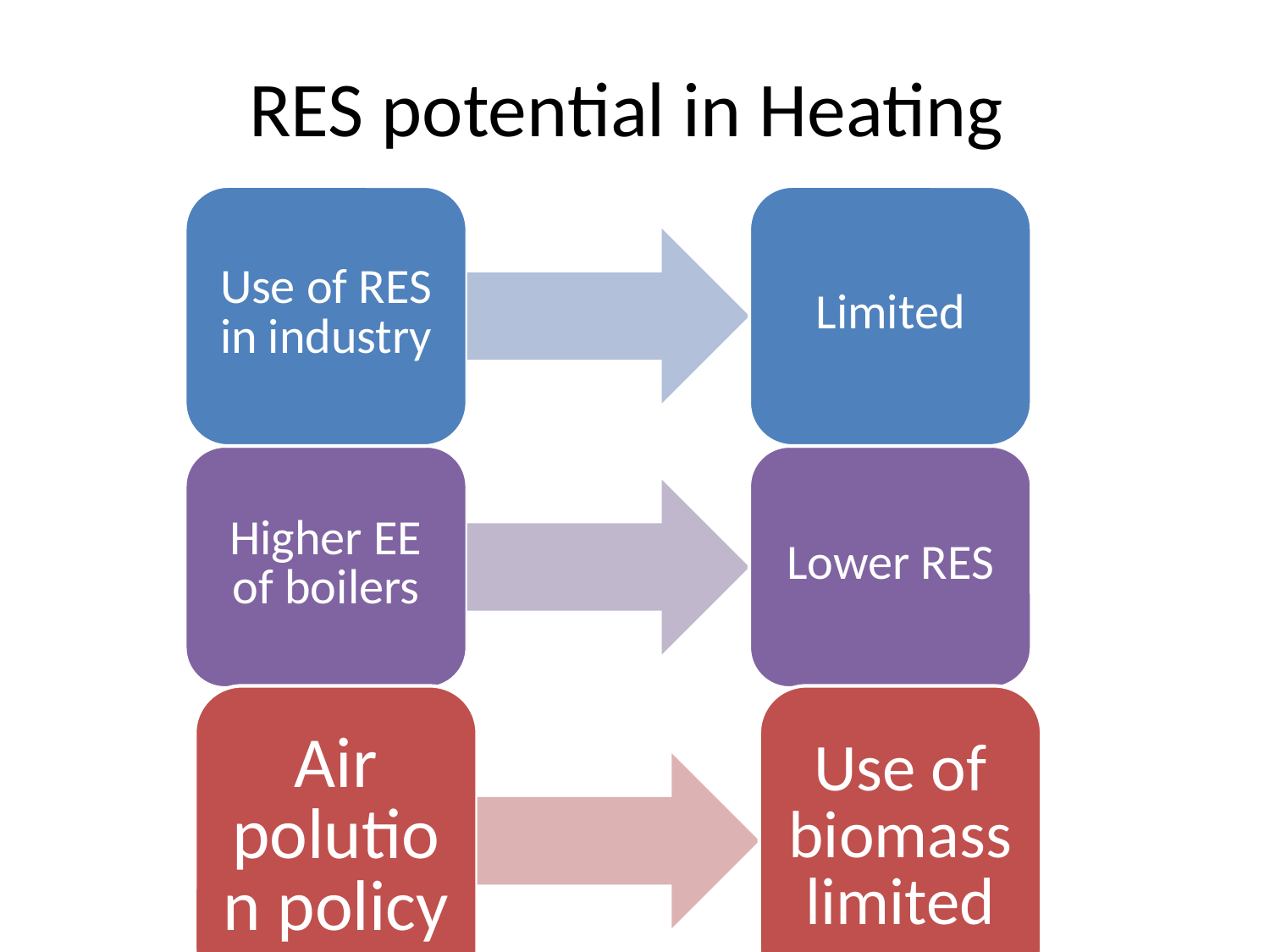

# RES potential in Heating
Use of RES in industry
Limited
Higher EE of boilers
Lower RES
Air polution policy
Use of biomass limited